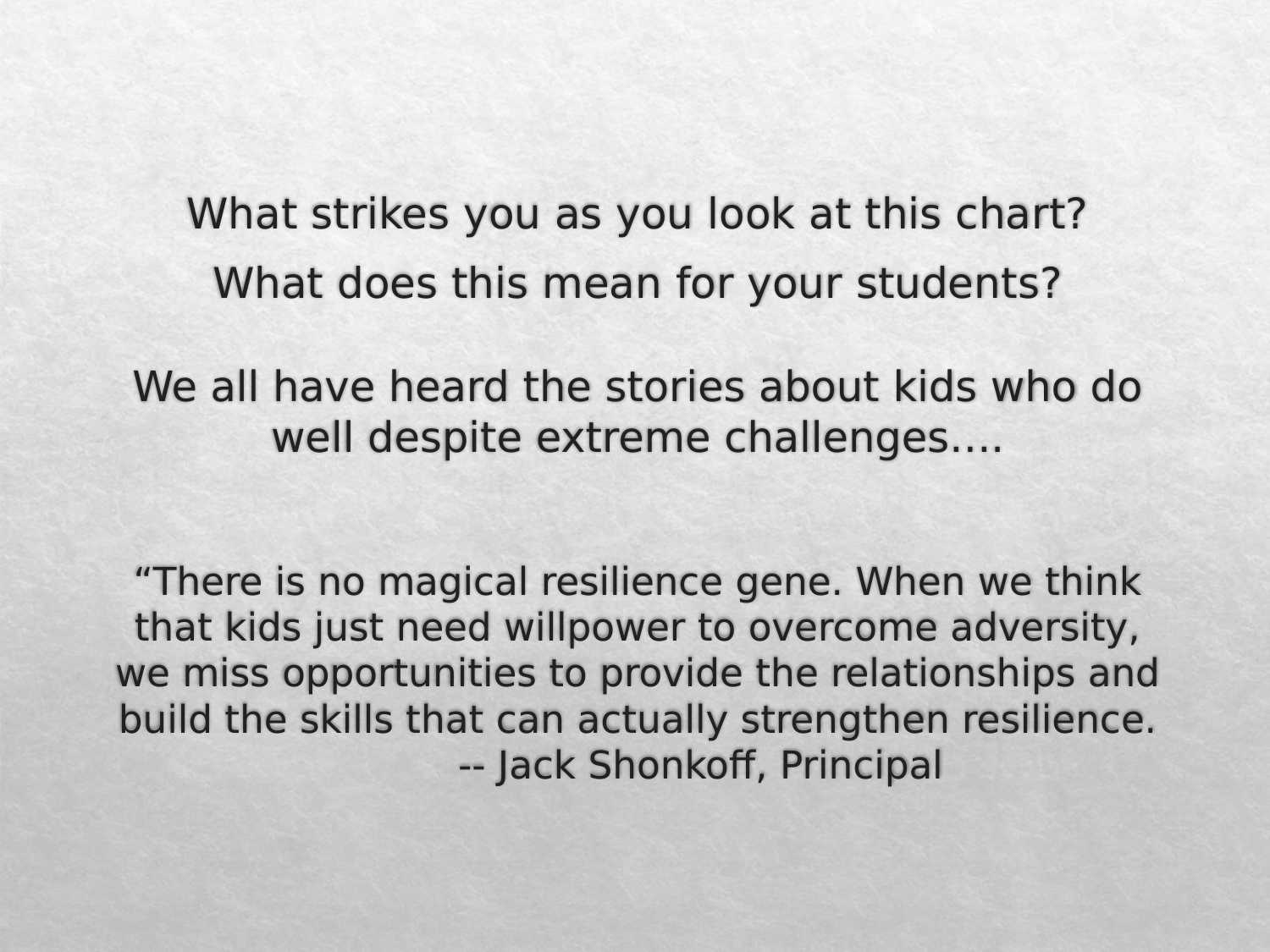

What strikes you as you look at this chart?
What does this mean for your students?

# We all have heard the stories about kids who do well despite extreme challenges…. “There is no magical resilience gene. When we think that kids just need willpower to overcome adversity, we miss opportunities to provide the relationships and build the skills that can actually strengthen resilience. -- Jack Shonkoff, Principal